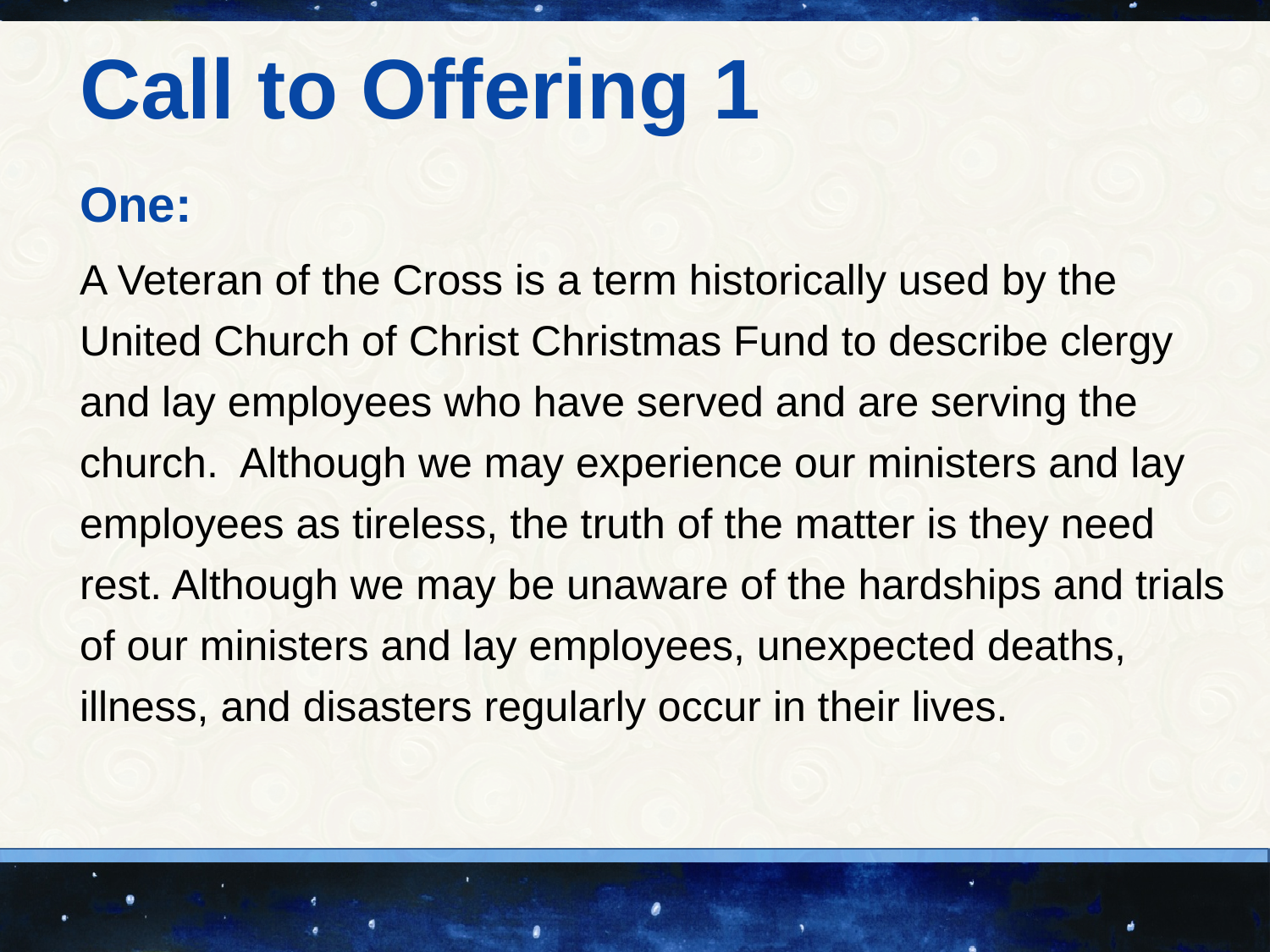

Call to Offering 1

One:
A Veteran of the Cross is a term historically used by the United Church of Christ Christmas Fund to describe clergy and lay employees who have served and are serving the church.  Although we may experience our ministers and lay employees as tireless, the truth of the matter is they need rest. Although we may be unaware of the hardships and trials of our ministers and lay employees, unexpected deaths, illness, and disasters regularly occur in their lives.